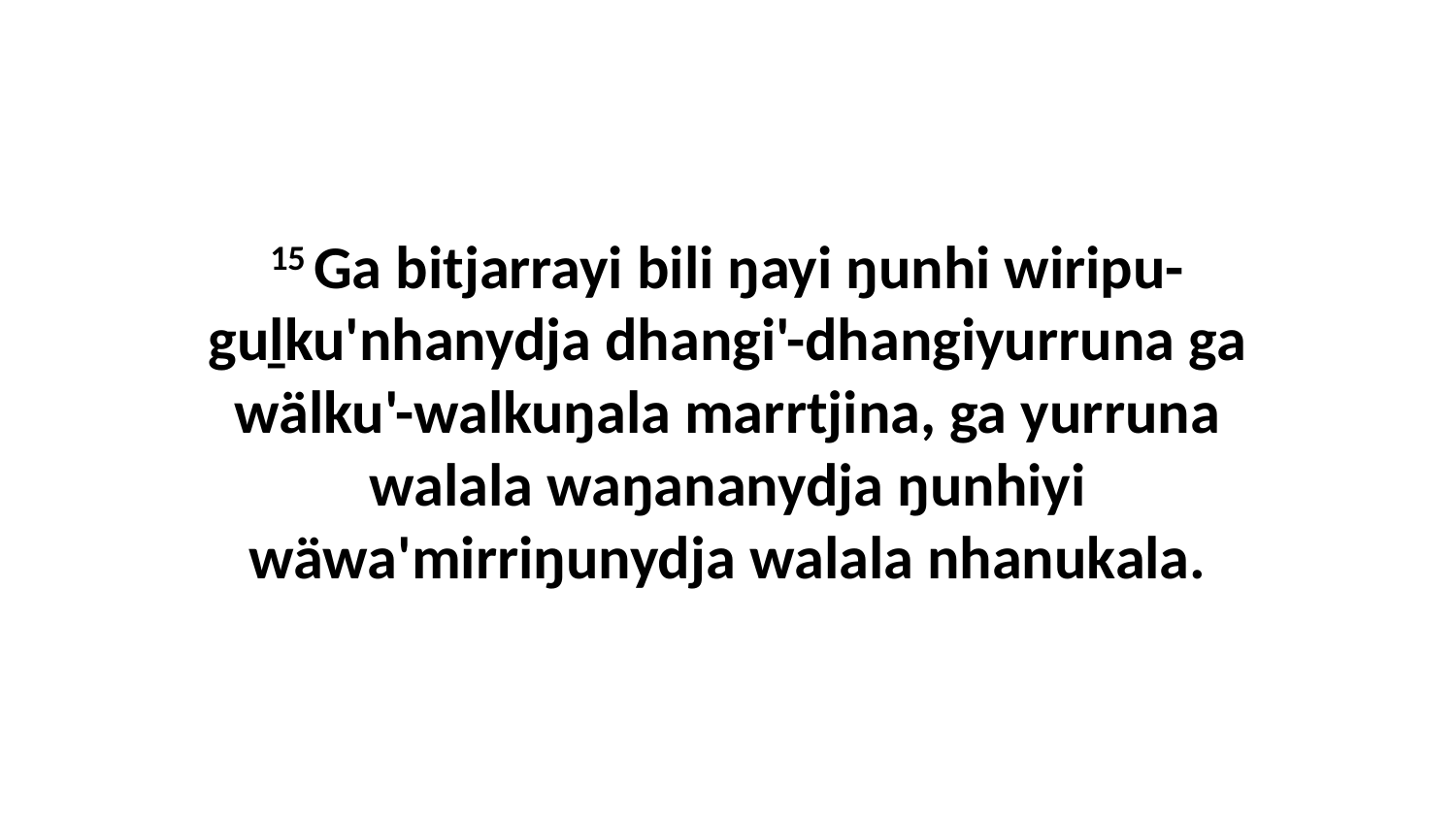

15 Ga bitjarrayi bili ŋayi ŋunhi wiripu-guḻku'nhanydja dhangi'-dhangiyurruna ga wälku'-walkuŋala marrtjina, ga yurruna walala waŋananydja ŋunhiyi wäwa'mirriŋunydja walala nhanukala.